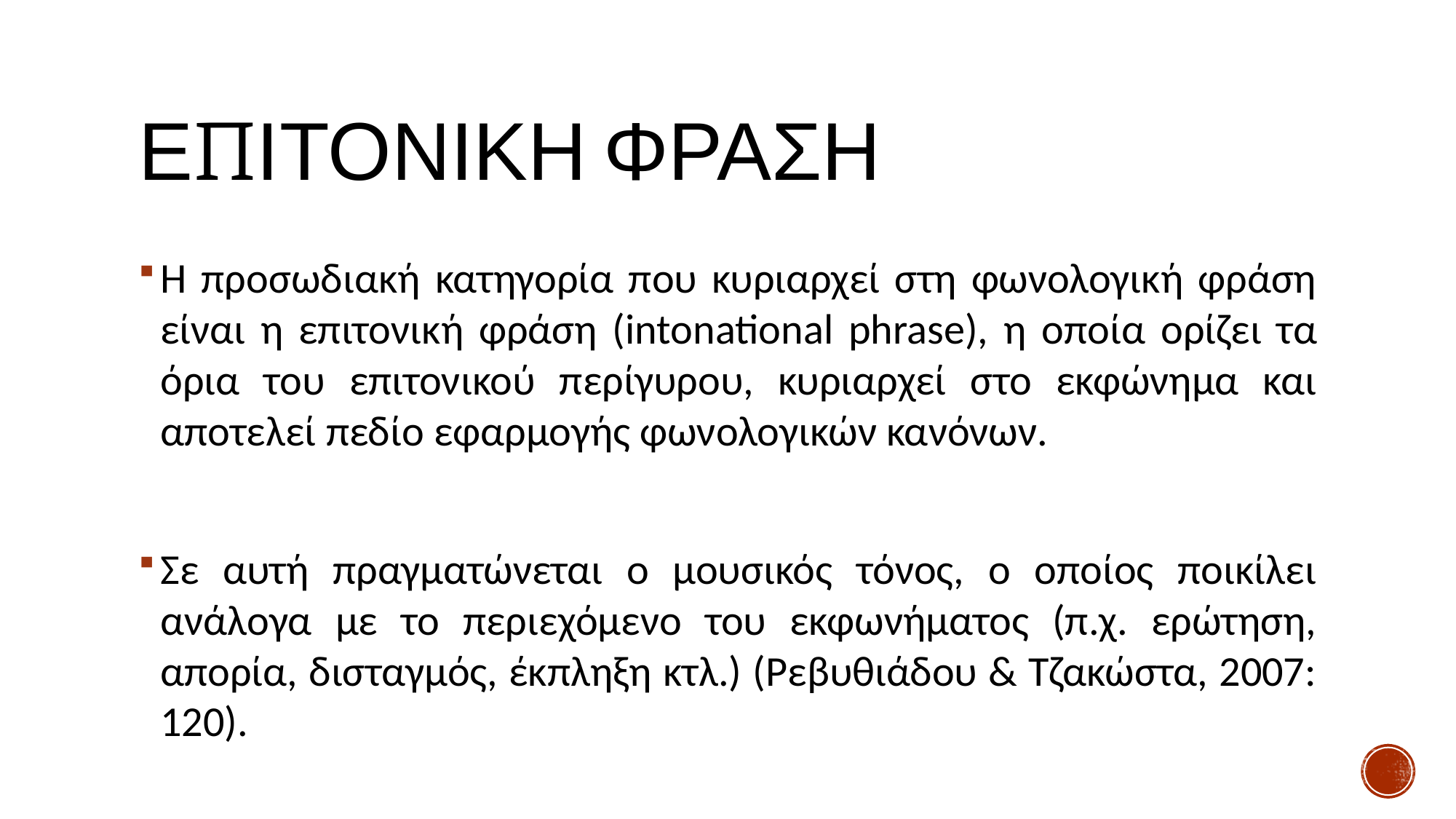

# ΕΠΙΤΟΝΙΚΗ ΦΡΑΣΗ
Η προσωδιακή κατηγορία που κυριαρχεί στη φωνολογική φράση είναι η επιτονική φράση (intonational phrase), η οποία ορίζει τα όρια του επιτονικού περίγυρου, κυριαρχεί στο εκφώνημα και αποτελεί πεδίο εφαρμογής φωνολογικών κανόνων.

Σε αυτή πραγματώνεται ο μουσικός τόνος, ο οποίος ποικίλει ανάλογα με το περιεχόμενο του εκφωνήματος (π.χ. ερώτηση, απορία, δισταγμός, έκπληξη κτλ.) (Ρεβυθιάδου & Τζακώστα, 2007: 120).